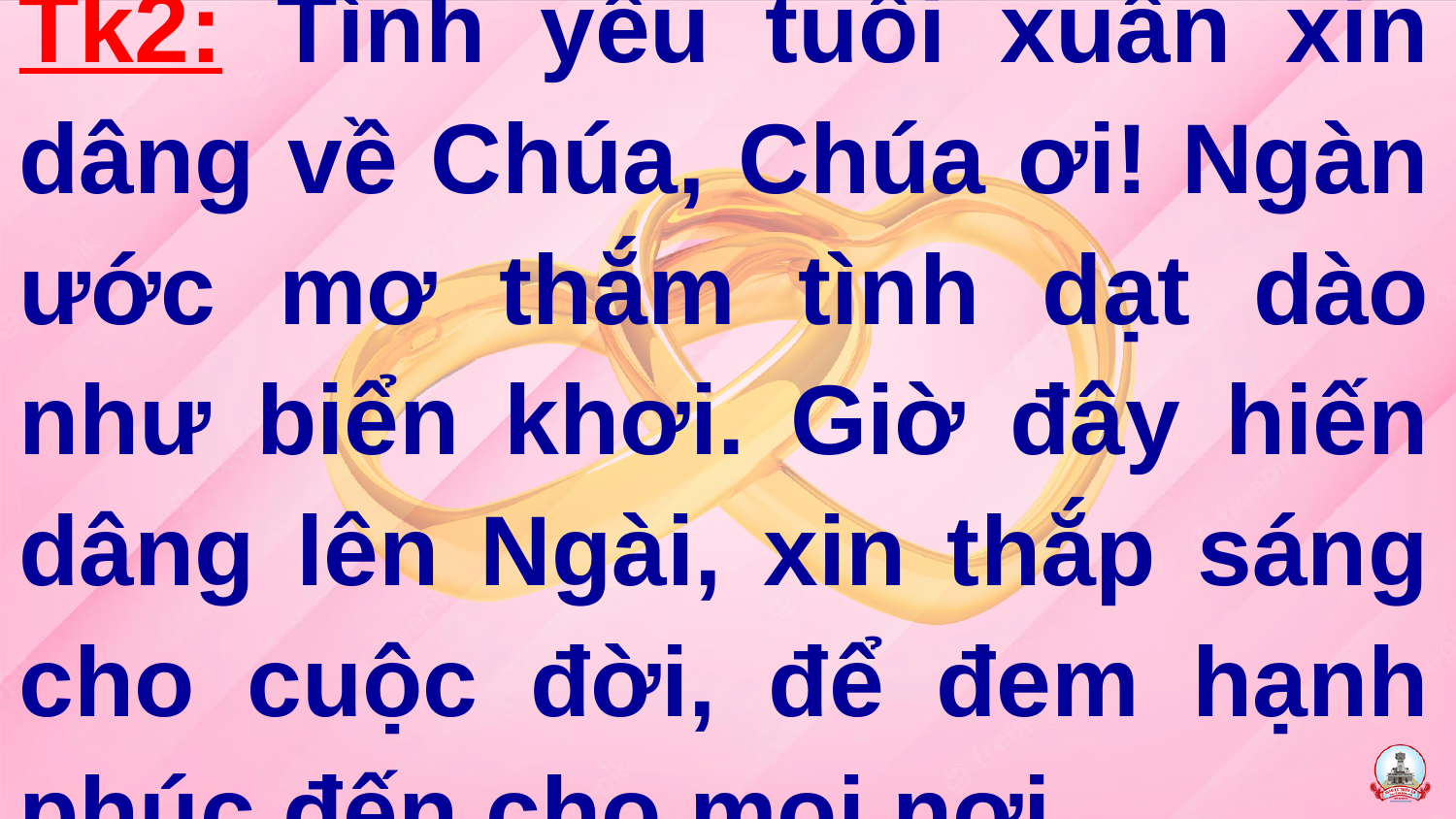

Tk2: Tình yêu tuổi xuân xin dâng về Chúa, Chúa ơi! Ngàn ước mơ thắm tình dạt dào như biển khơi. Giờ đây hiến dâng lên Ngài, xin thắp sáng cho cuộc đời, để đem hạnh phúc đến cho mọi nơi…